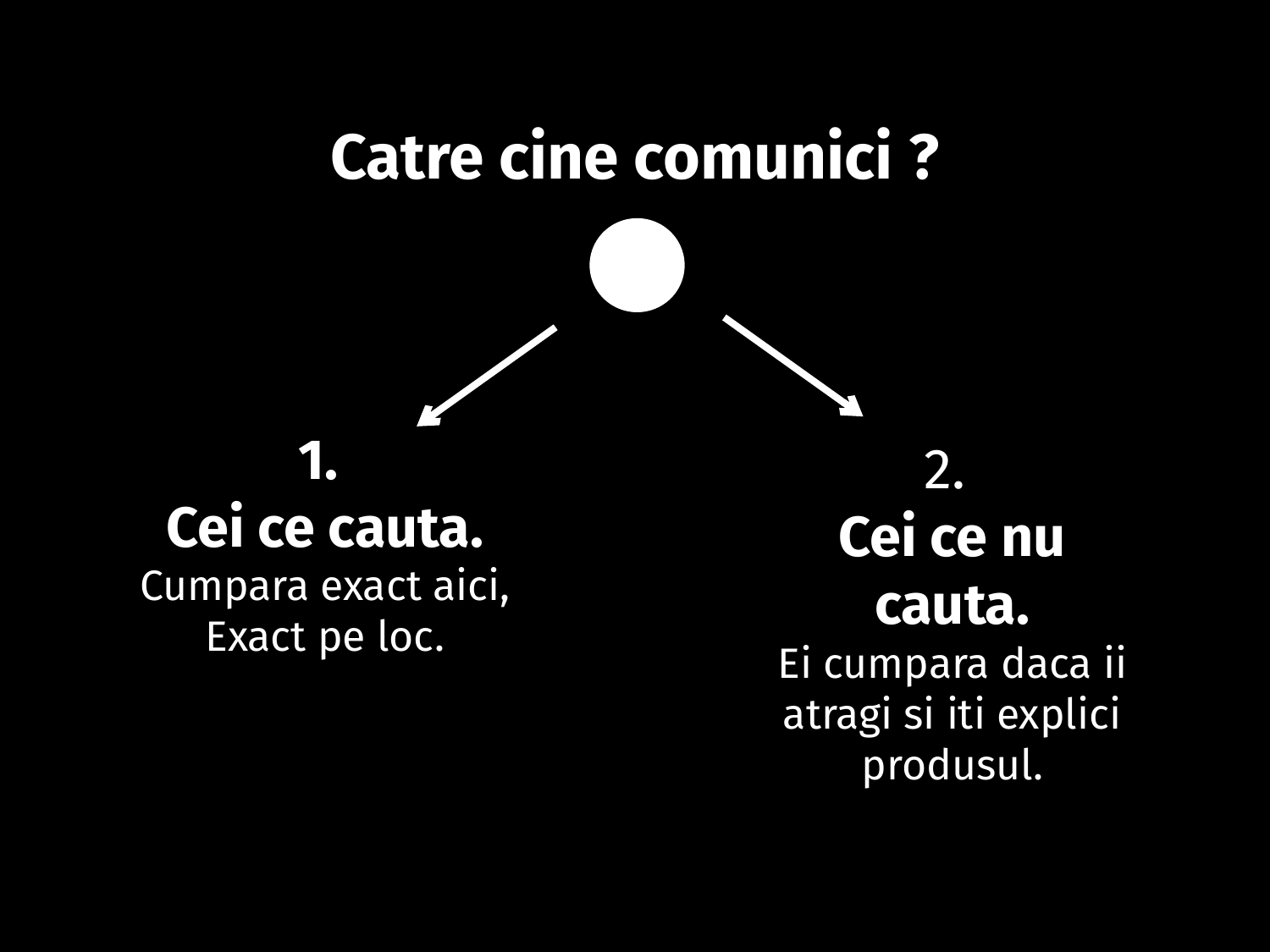

Catre cine comunici ?

1.
Cei ce cauta.
Cumpara exact aici,
Exact pe loc.

2.
Cei ce nu cauta.
Ei cumpara daca ii atragi si iti explici produsul.